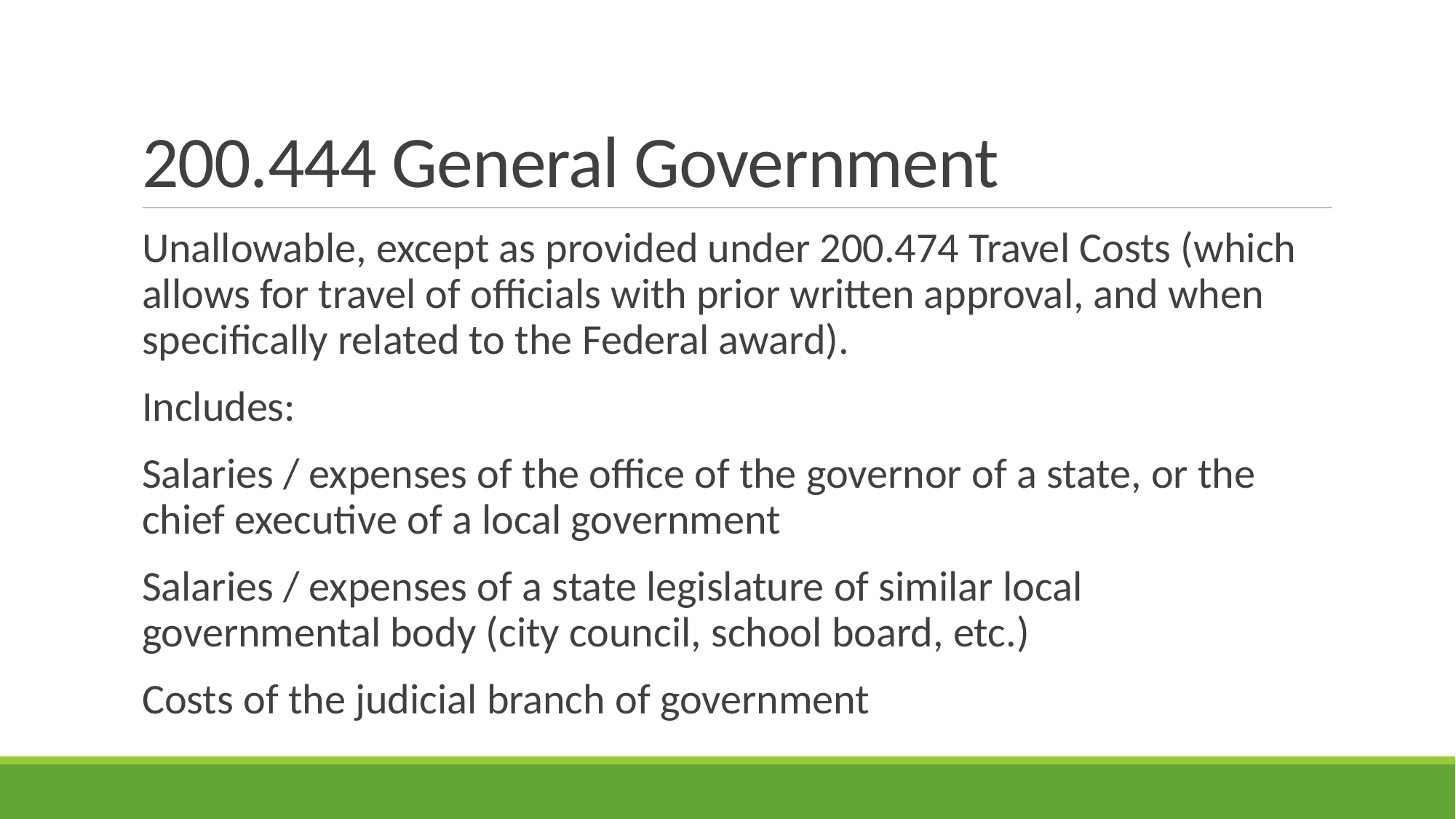

# 200.444 General Government
Unallowable, except as provided under 200.474 Travel Costs (which allows for travel of officials with prior written approval, and when specifically related to the Federal award).
Includes:
Salaries / expenses of the office of the governor of a state, or the chief executive of a local government
Salaries / expenses of a state legislature of similar local governmental body (city council, school board, etc.)
Costs of the judicial branch of government